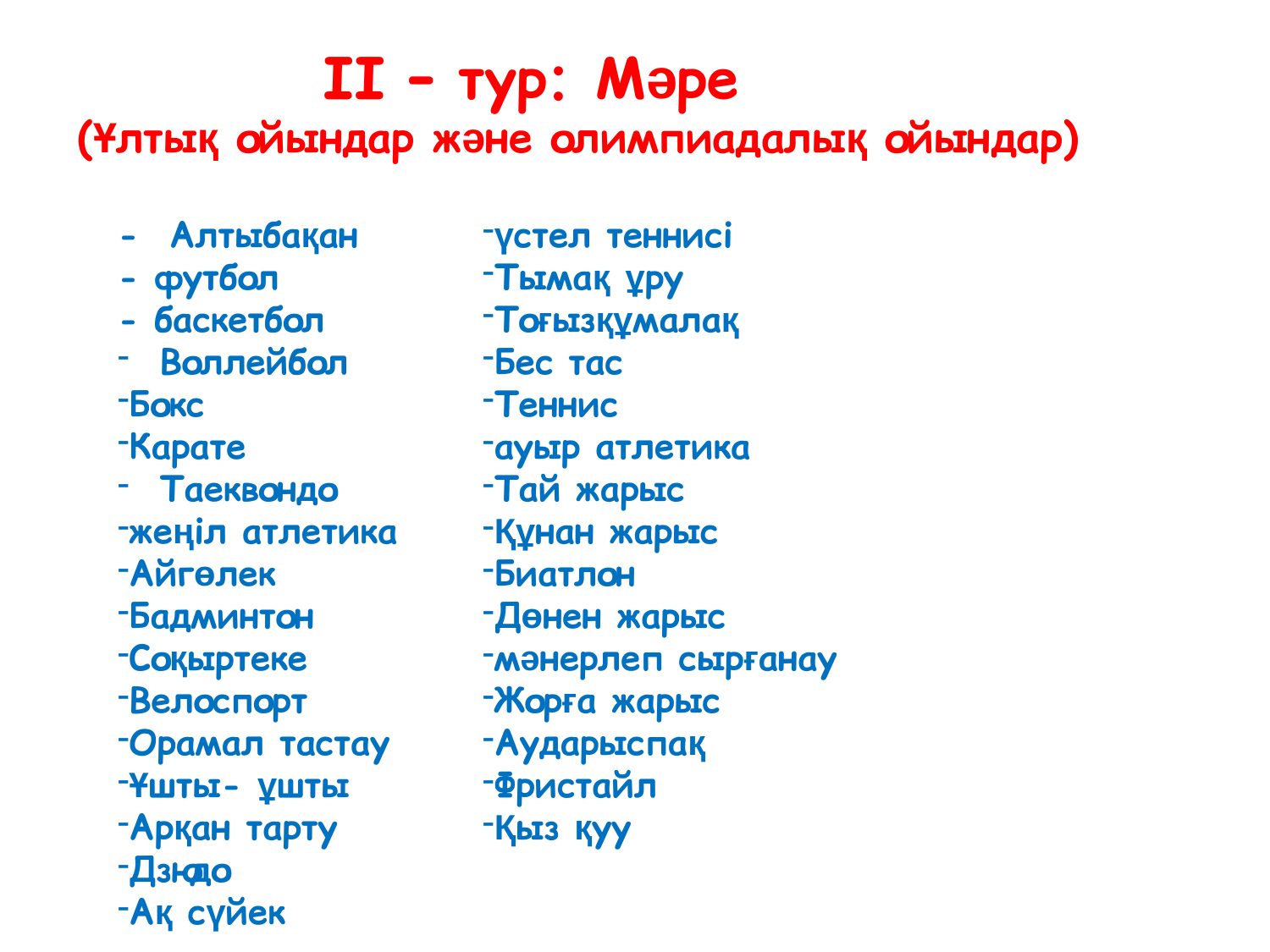

II – тур: Мәре
(Ұлтық ойындар және олимпиадалық ойындар)

-  Алтыбақан
- футбол
- баскетбол
  Воллейбол
Бокс
Карате
  Таеквондо
жеңіл атлетика
Айгөлек
Бадминтон
Соқыртеке
Велоспорт
Орамал тастау
Ұшты- ұшты
Арқан тарту
Дзюдо
Ақ сүйек
үстел теннисі
Тымақ ұру
Тоғызқұмалақ
Бес тас
Теннис
ауыр атлетика
Тай жарыс
Құнан жарыс
Биатлон
Дөнен жарыс
мәнерлеп сырғанау
Жорға жарыс
Аударыспақ
Фристайл
Қыз қуу